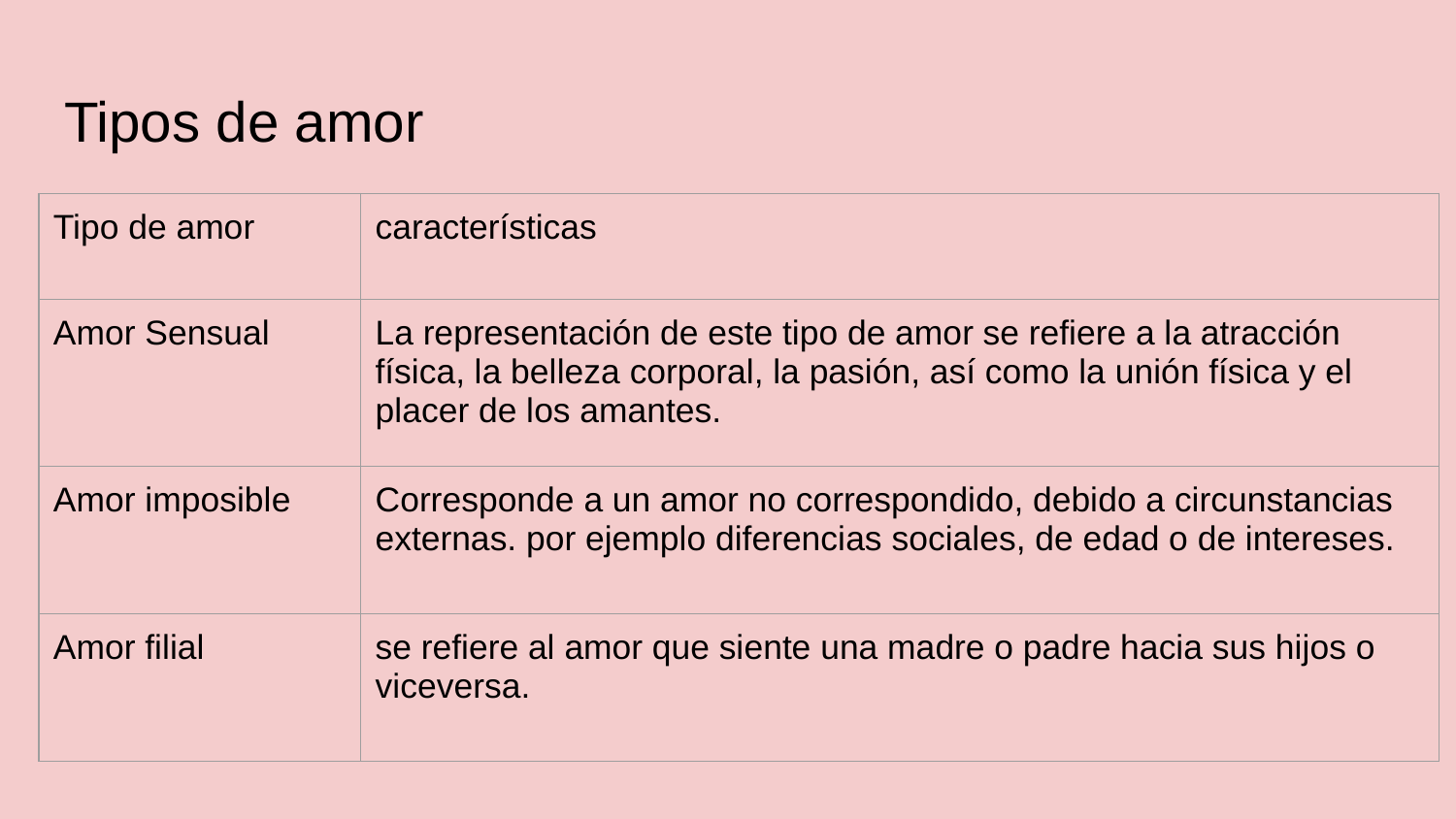

# Tipos de amor
| Tipo de amor | características |
| --- | --- |
| Amor Sensual | La representación de este tipo de amor se refiere a la atracción física, la belleza corporal, la pasión, así como la unión física y el placer de los amantes. |
| Amor imposible | Corresponde a un amor no correspondido, debido a circunstancias externas. por ejemplo diferencias sociales, de edad o de intereses. |
| Amor filial | se refiere al amor que siente una madre o padre hacia sus hijos o viceversa. |